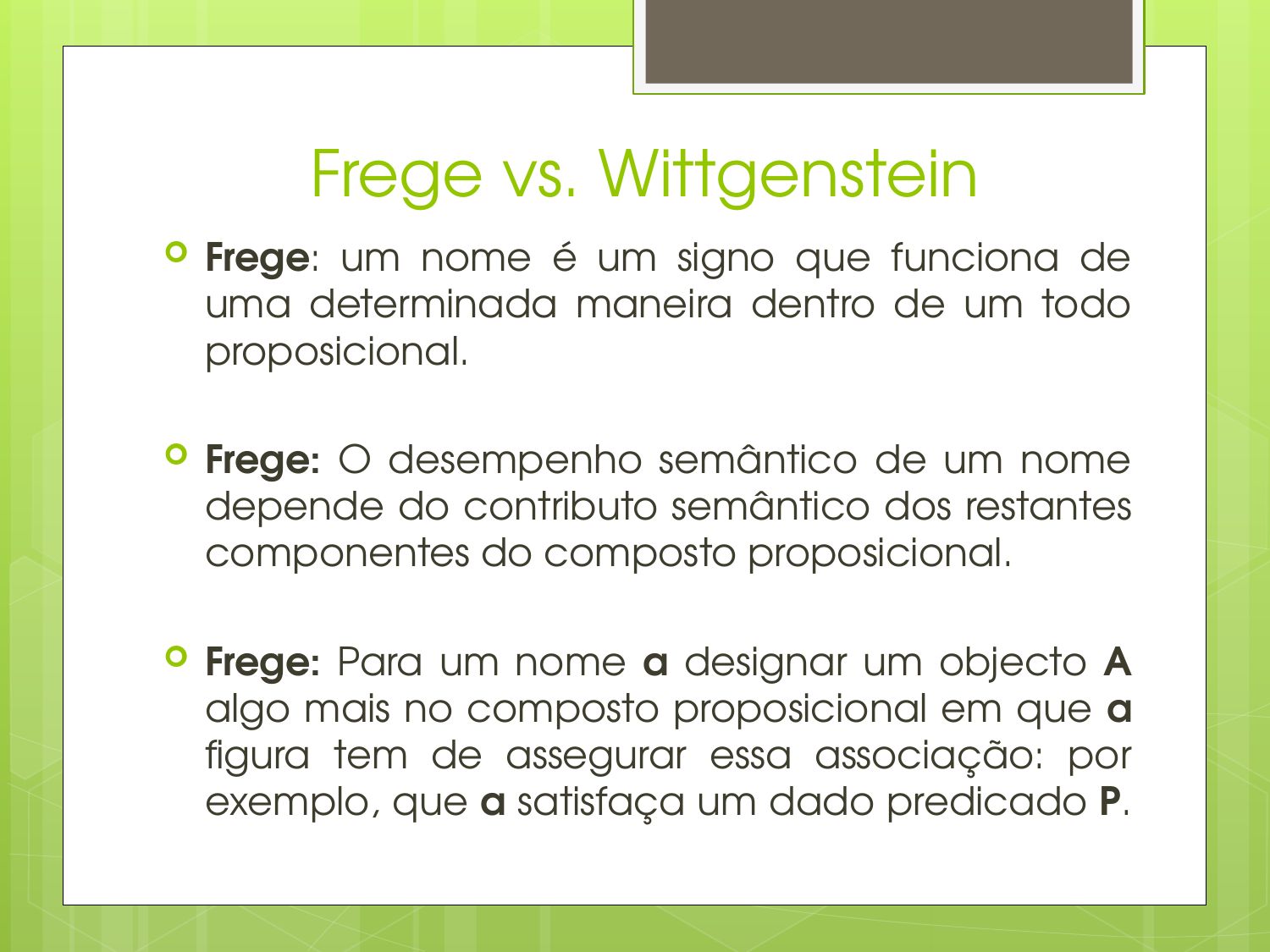

# Frege vs. Wittgenstein
Frege: um nome é um signo que funciona de uma determinada maneira dentro de um todo proposicional.

Frege: O desempenho semântico de um nome depende do contributo semântico dos restantes componentes do composto proposicional.

Frege: Para um nome a designar um objecto A algo mais no composto proposicional em que a figura tem de assegurar essa associação: por exemplo, que a satisfaça um dado predicado P.